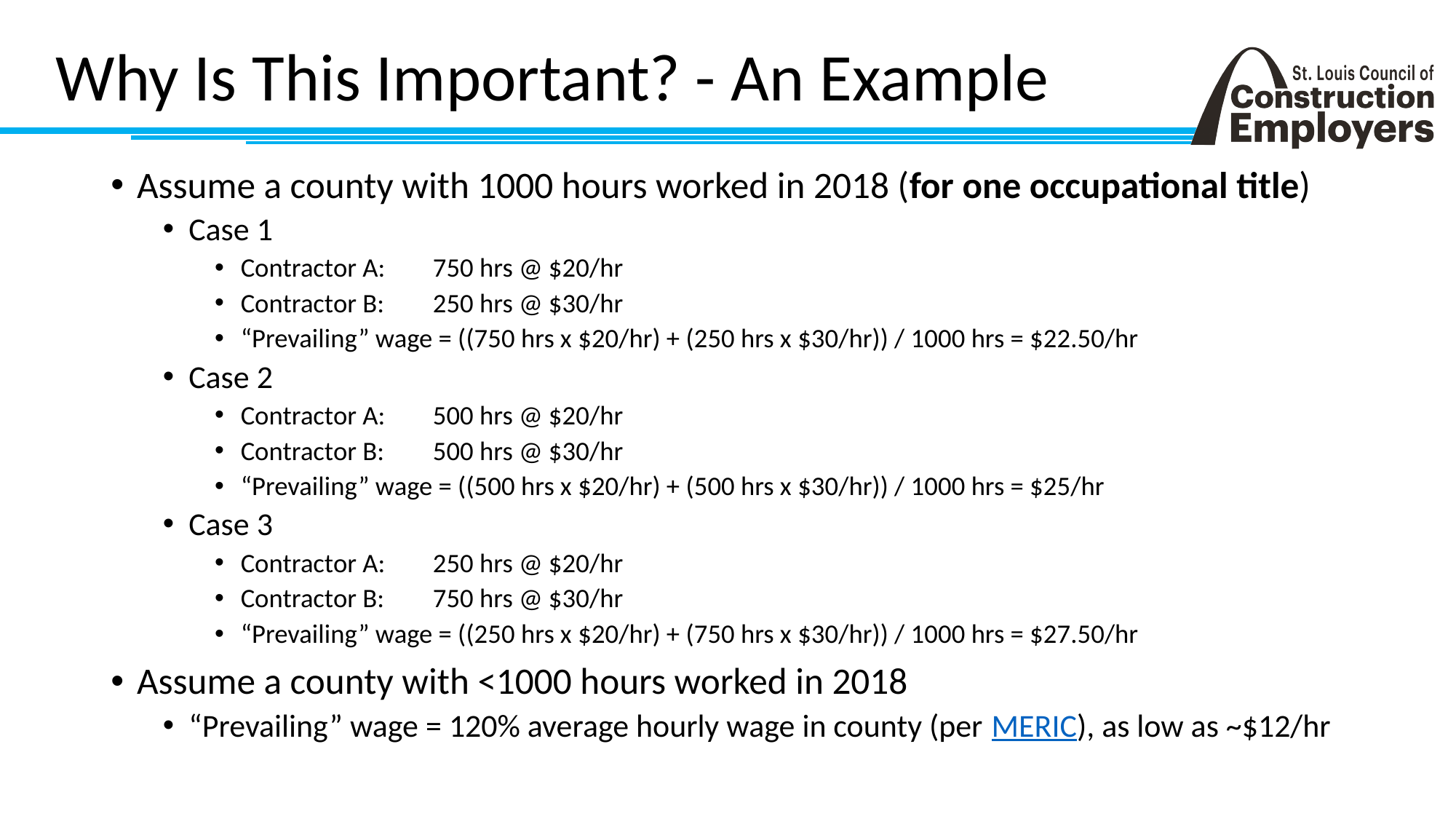

# Why Is This Important? - An Example
Assume a county with 1000 hours worked in 2018 (for one occupational title)
Case 1
Contractor A: 	750 hrs @ $20/hr
Contractor B:	250 hrs @ $30/hr
“Prevailing” wage = ((750 hrs x $20/hr) + (250 hrs x $30/hr)) / 1000 hrs = $22.50/hr
Case 2
Contractor A: 	500 hrs @ $20/hr
Contractor B:	500 hrs @ $30/hr
“Prevailing” wage = ((500 hrs x $20/hr) + (500 hrs x $30/hr)) / 1000 hrs = $25/hr
Case 3
Contractor A: 	250 hrs @ $20/hr
Contractor B:	750 hrs @ $30/hr
“Prevailing” wage = ((250 hrs x $20/hr) + (750 hrs x $30/hr)) / 1000 hrs = $27.50/hr
Assume a county with <1000 hours worked in 2018
“Prevailing” wage = 120% average hourly wage in county (per MERIC), as low as ~$12/hr